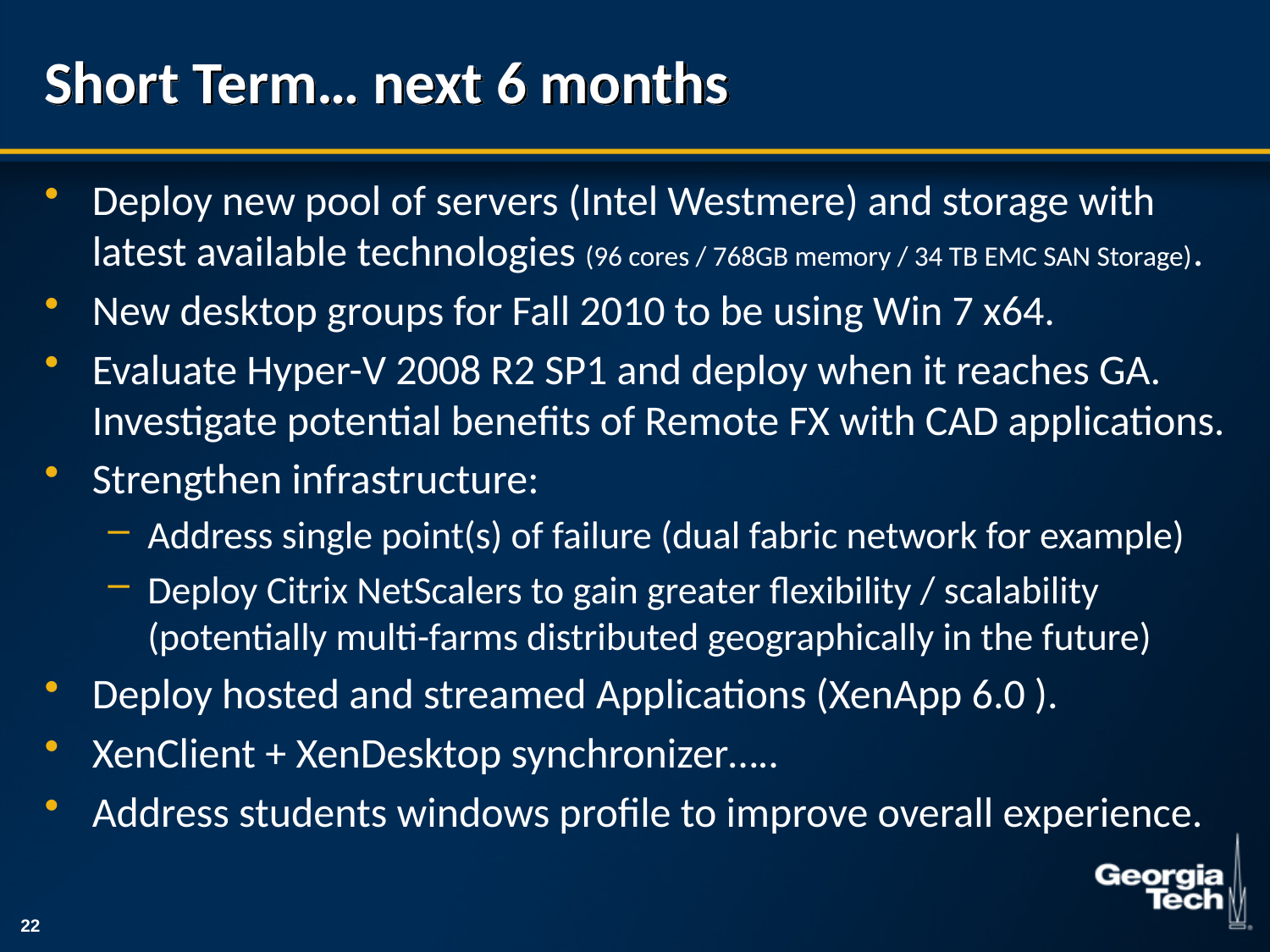

# Short Term… next 6 months
Deploy new pool of servers (Intel Westmere) and storage with latest available technologies (96 cores / 768GB memory / 34 TB EMC SAN Storage).
New desktop groups for Fall 2010 to be using Win 7 x64.
Evaluate Hyper-V 2008 R2 SP1 and deploy when it reaches GA. Investigate potential benefits of Remote FX with CAD applications.
Strengthen infrastructure:
Address single point(s) of failure (dual fabric network for example)
Deploy Citrix NetScalers to gain greater flexibility / scalability (potentially multi-farms distributed geographically in the future)
Deploy hosted and streamed Applications (XenApp 6.0 ).
XenClient + XenDesktop synchronizer…..
Address students windows profile to improve overall experience.